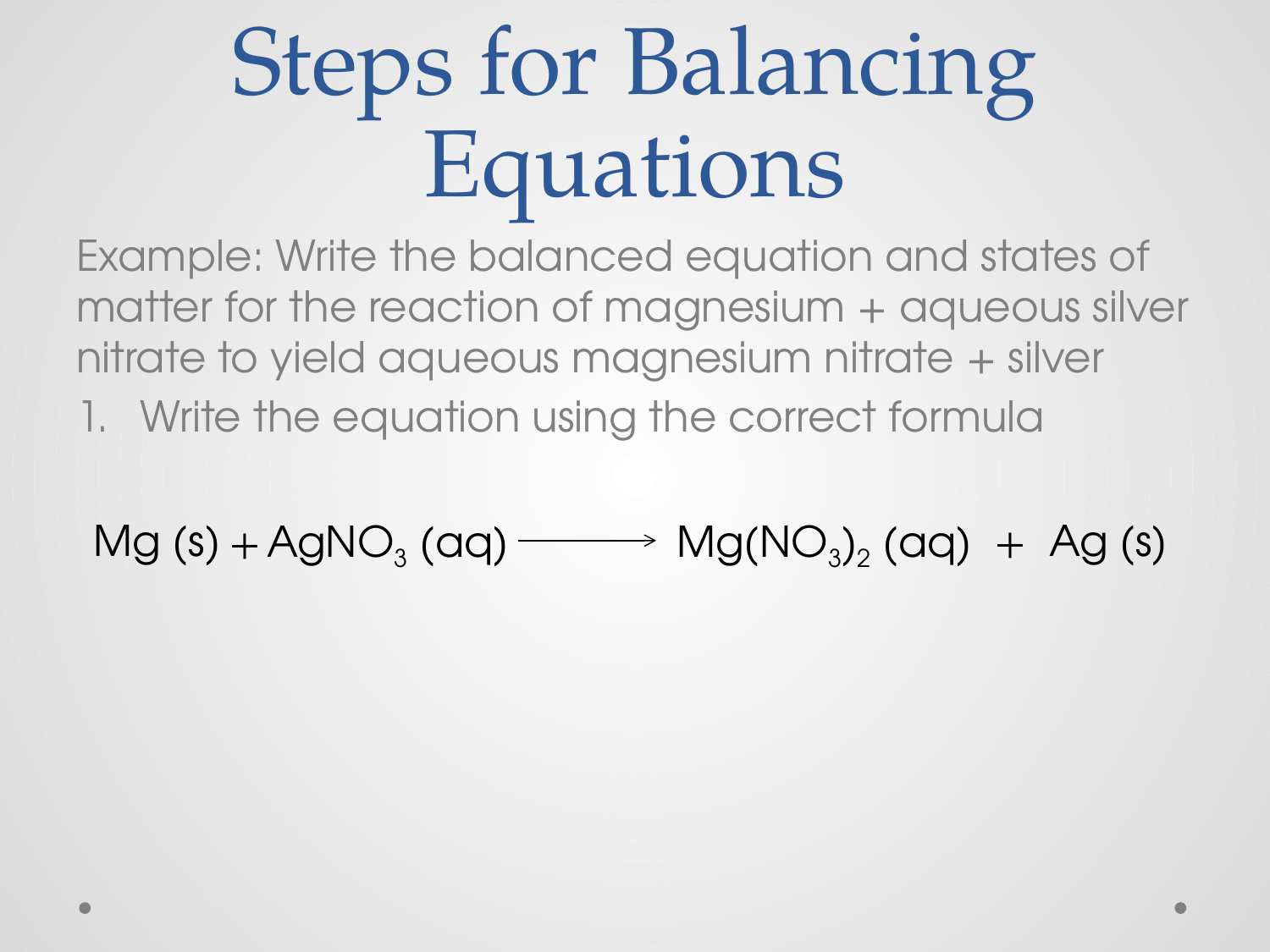

# Steps for Balancing Equations
Example: Write the balanced equation and states of matter for the reaction of magnesium + aqueous silver nitrate to yield aqueous magnesium nitrate + silver
Write the equation using the correct formula

Mg (s)
+
Ag (s)
+
AgNO3 (aq)
Mg(NO3)2 (aq)